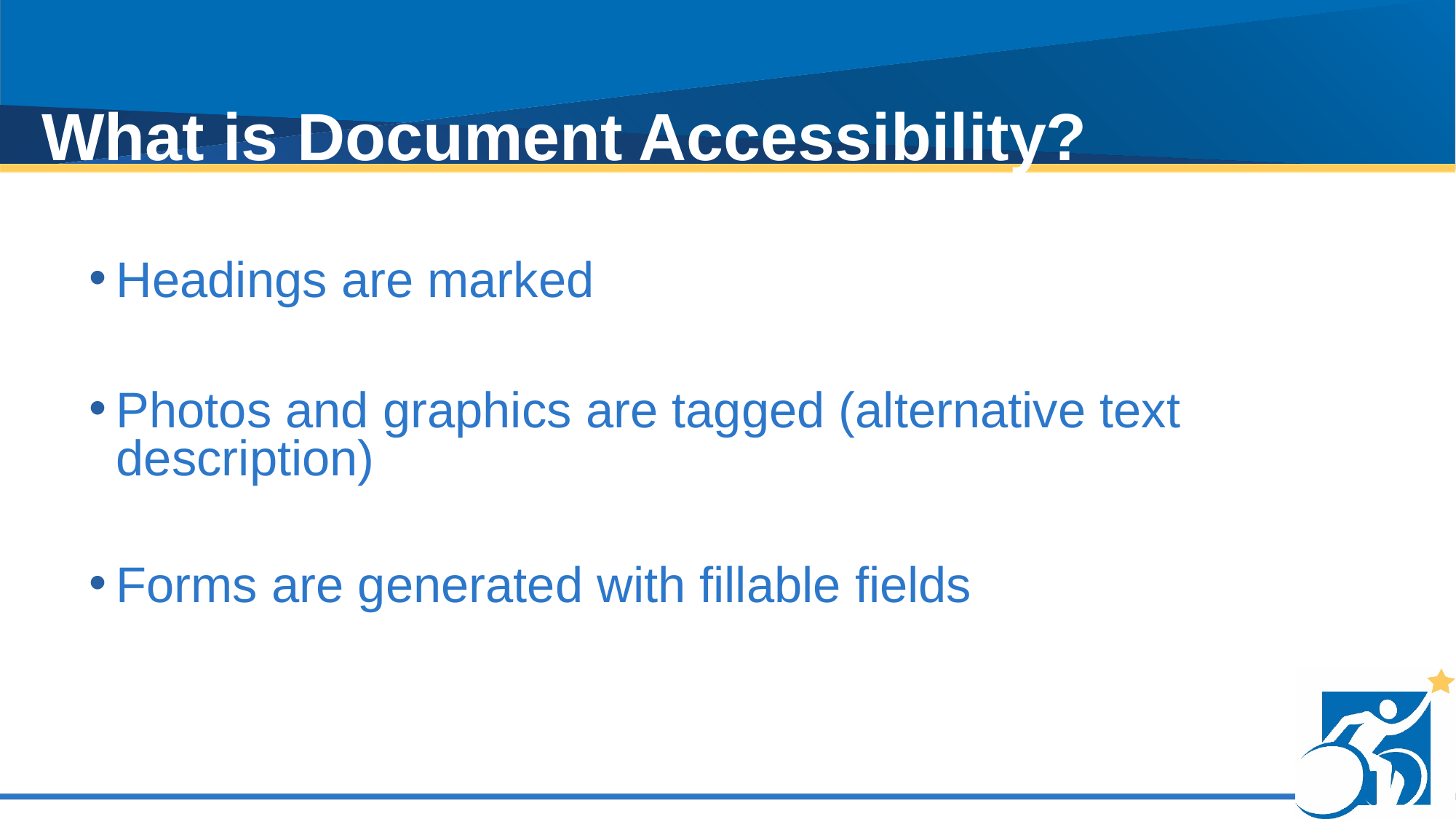

# What is Document Accessibility?
Headings are marked
Photos and graphics are tagged (alternative text description)
Forms are generated with fillable fields